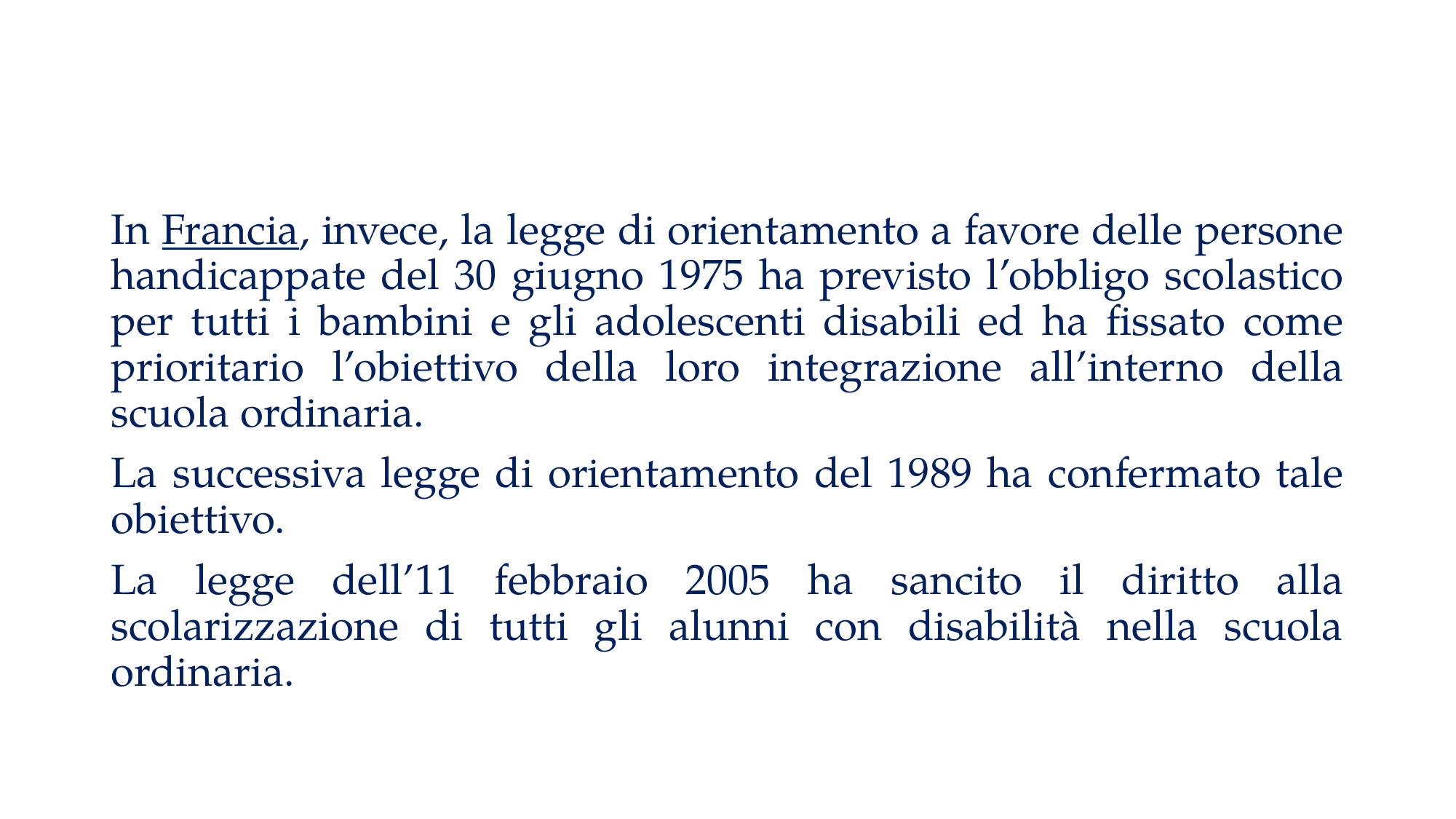

In Francia, invece, la legge di orientamento a favore delle persone handicappate del 30 giugno 1975 ha previsto l’obbligo scolastico per tutti i bambini e gli adolescenti disabili ed ha fissato come prioritario l’obiettivo della loro integrazione all’interno della scuola ordinaria.
La successiva legge di orientamento del 1989 ha confermato tale obiettivo.
La legge dell’11 febbraio 2005 ha sancito il diritto alla scolarizzazione di tutti gli alunni con disabilità nella scuola ordinaria.